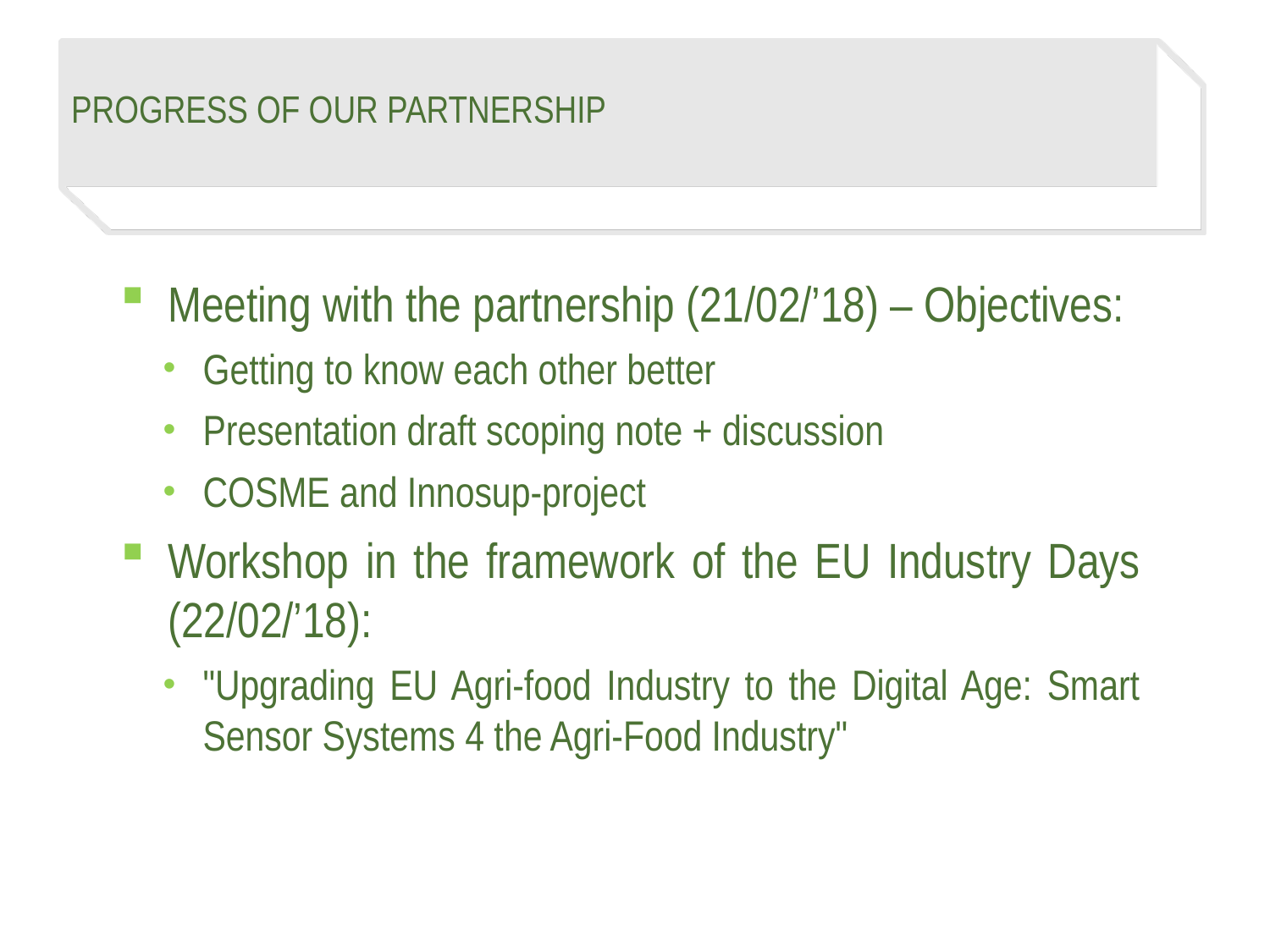

# Progress of our partnership
Meeting with the partnership (21/02/’18) – Objectives:
Getting to know each other better
Presentation draft scoping note + discussion
COSME and Innosup-project
Workshop in the framework of the EU Industry Days (22/02/’18):
"Upgrading EU Agri-food Industry to the Digital Age: Smart Sensor Systems 4 the Agri-Food Industry"